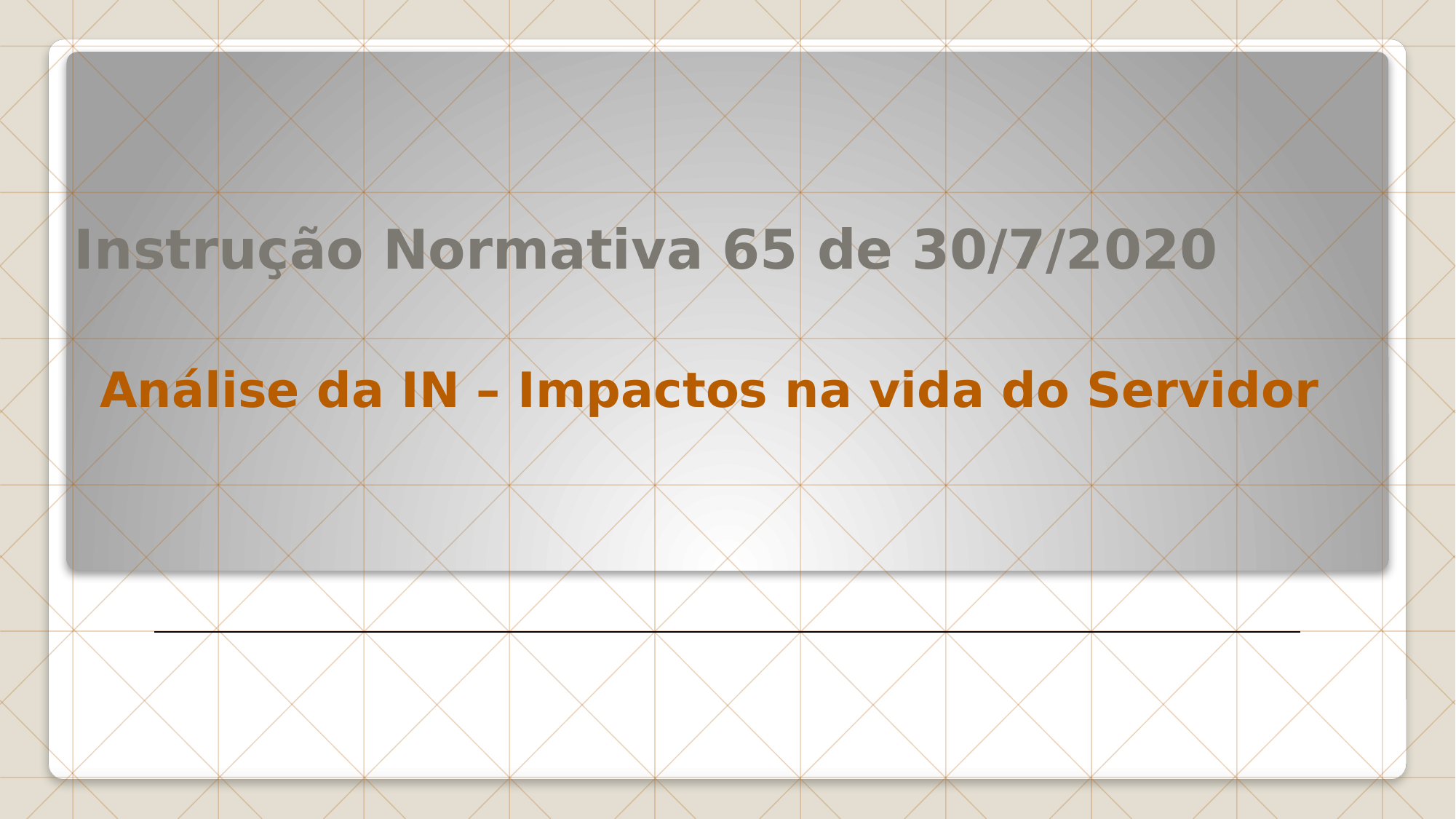

# Instrução Normativa 65 de 30/7/2020
Análise da IN – Impactos na vida do Servidor